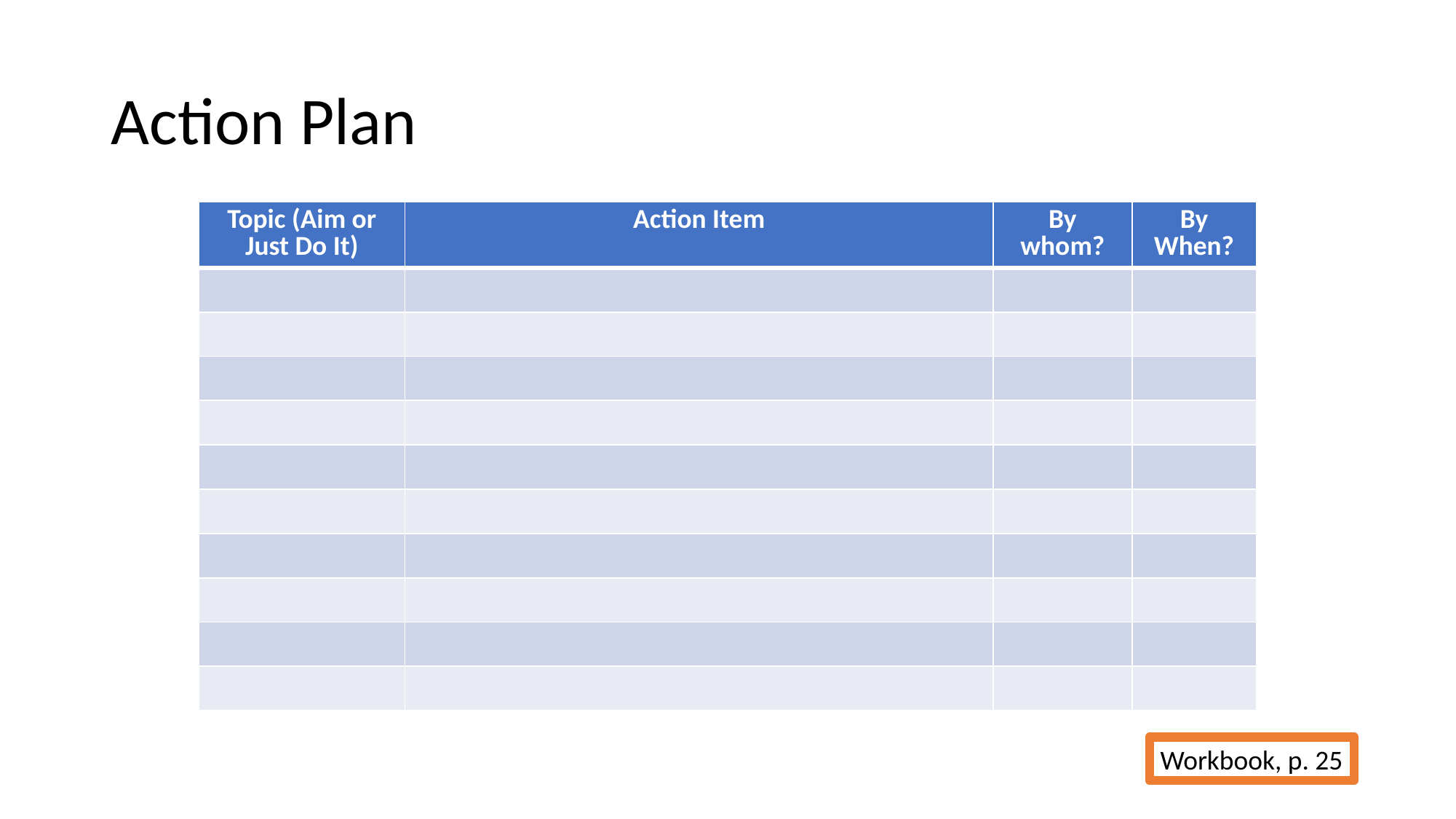

# Action Plan
| Topic (Aim or Just Do It) | Action Item | By whom? | By When? |
| --- | --- | --- | --- |
|  |  |  |  |
|  |  |  |  |
|  |  |  |  |
|  |  |  |  |
|  |  |  |  |
|  |  |  |  |
|  |  |  |  |
|  |  |  |  |
|  |  |  |  |
|  |  |  |  |
Workbook, p. 25